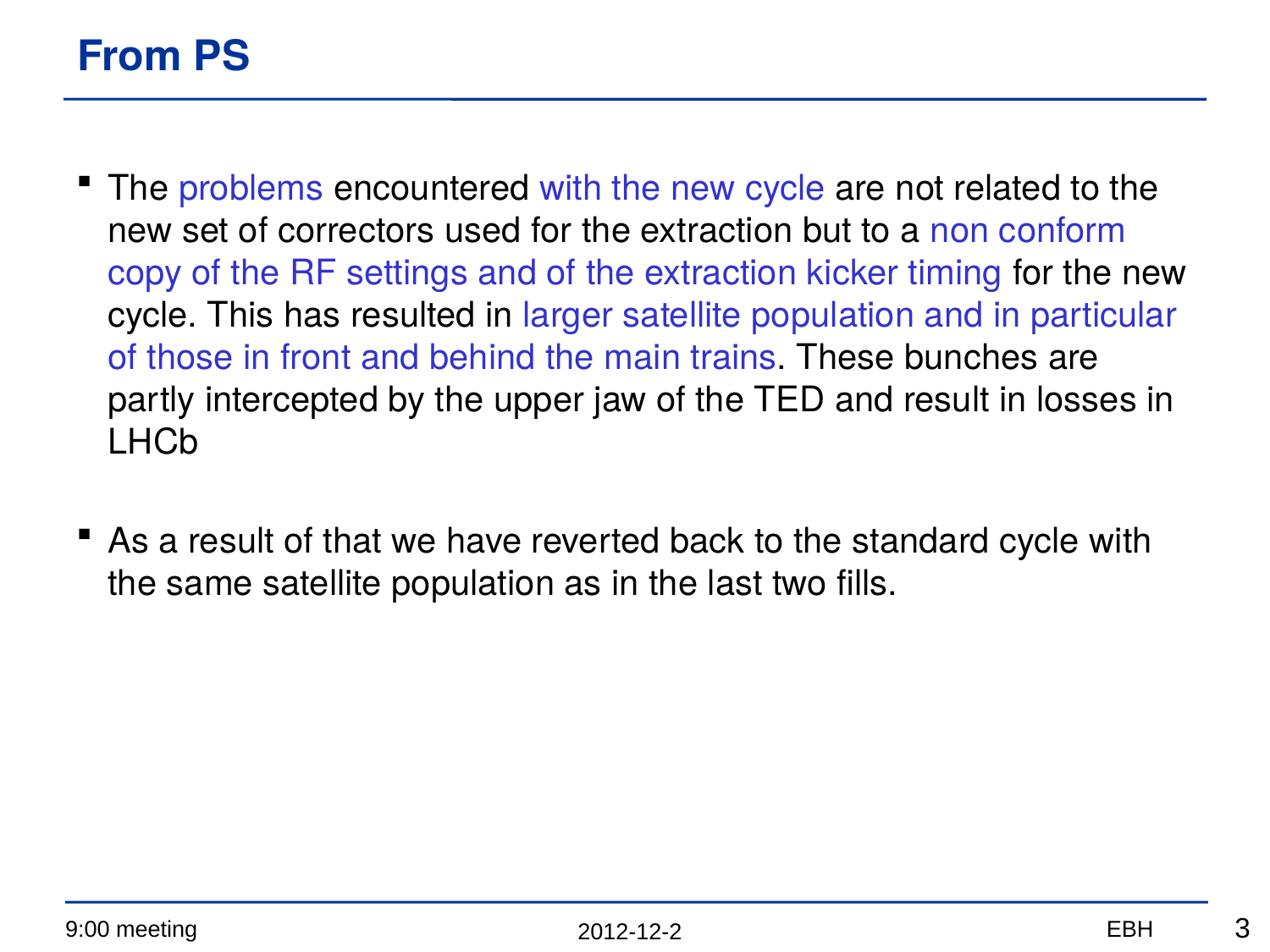

# From PS

The problems encountered with the new cycle are not related to the new set of correctors used for the extraction but to a non conform copy of the RF settings and of the extraction kicker timing for the new cycle. This has resulted in larger satellite population and in particular of those in front and behind the main trains. These bunches are partly intercepted by the upper jaw of the TED and result in losses in LHCb

As a result of that we have reverted back to the standard cycle with the same satellite population as in the last two fills.